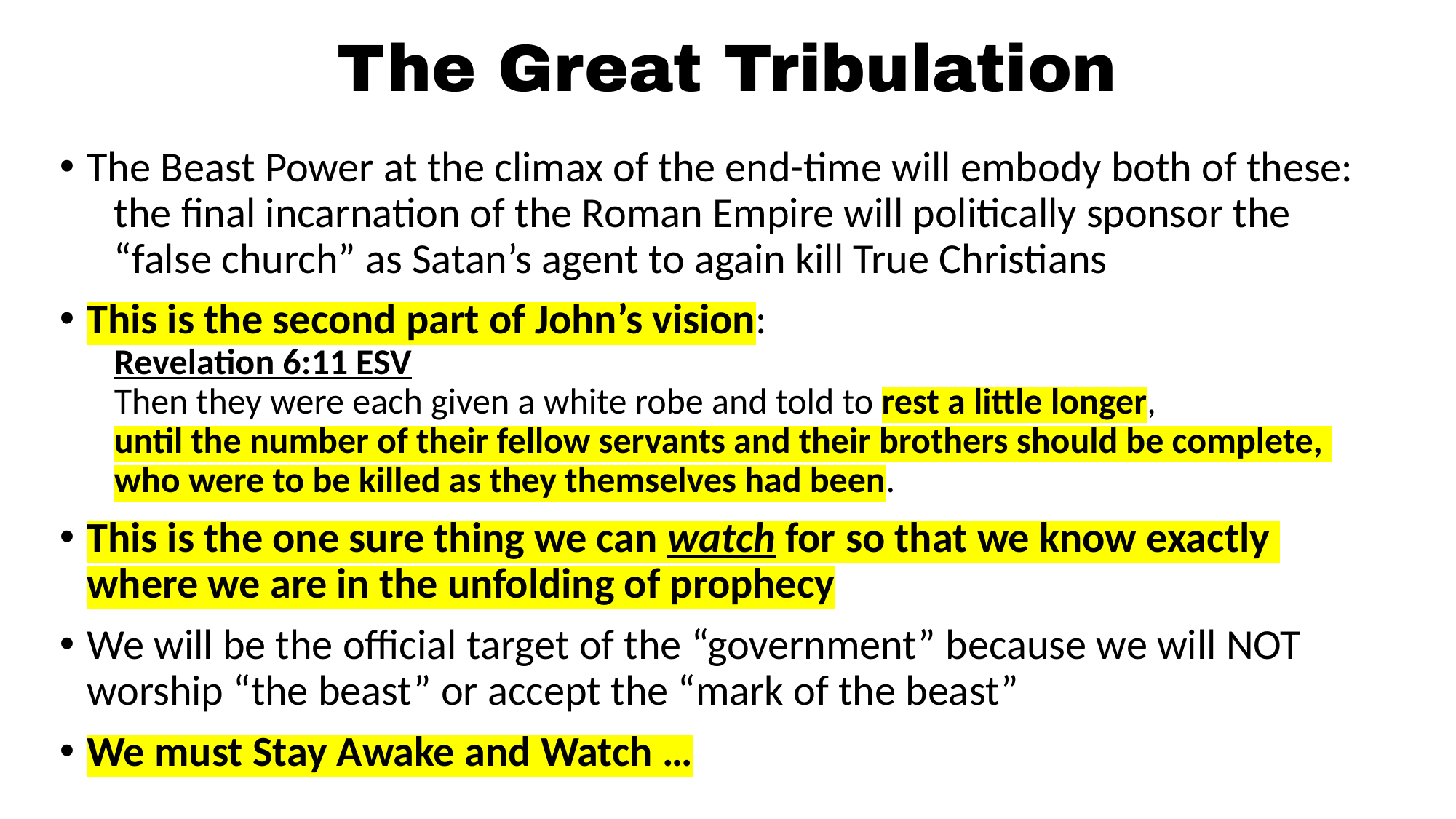

# The Great Tribulation
The Beast Power at the climax of the end-time will embody both of these:
the final incarnation of the Roman Empire will politically sponsor the
“false church” as Satan’s agent to again kill True Christians
This is the second part of John’s vision:
Revelation 6:11 ESV
Then they were each given a white robe and told to rest a little longer,
until the number of their fellow servants and their brothers should be complete,
who were to be killed as they themselves had been.
This is the one sure thing we can watch for so that we know exactly
where we are in the unfolding of prophecy
We will be the official target of the “government” because we will NOT worship “the beast” or accept the “mark of the beast”
We must Stay Awake and Watch …